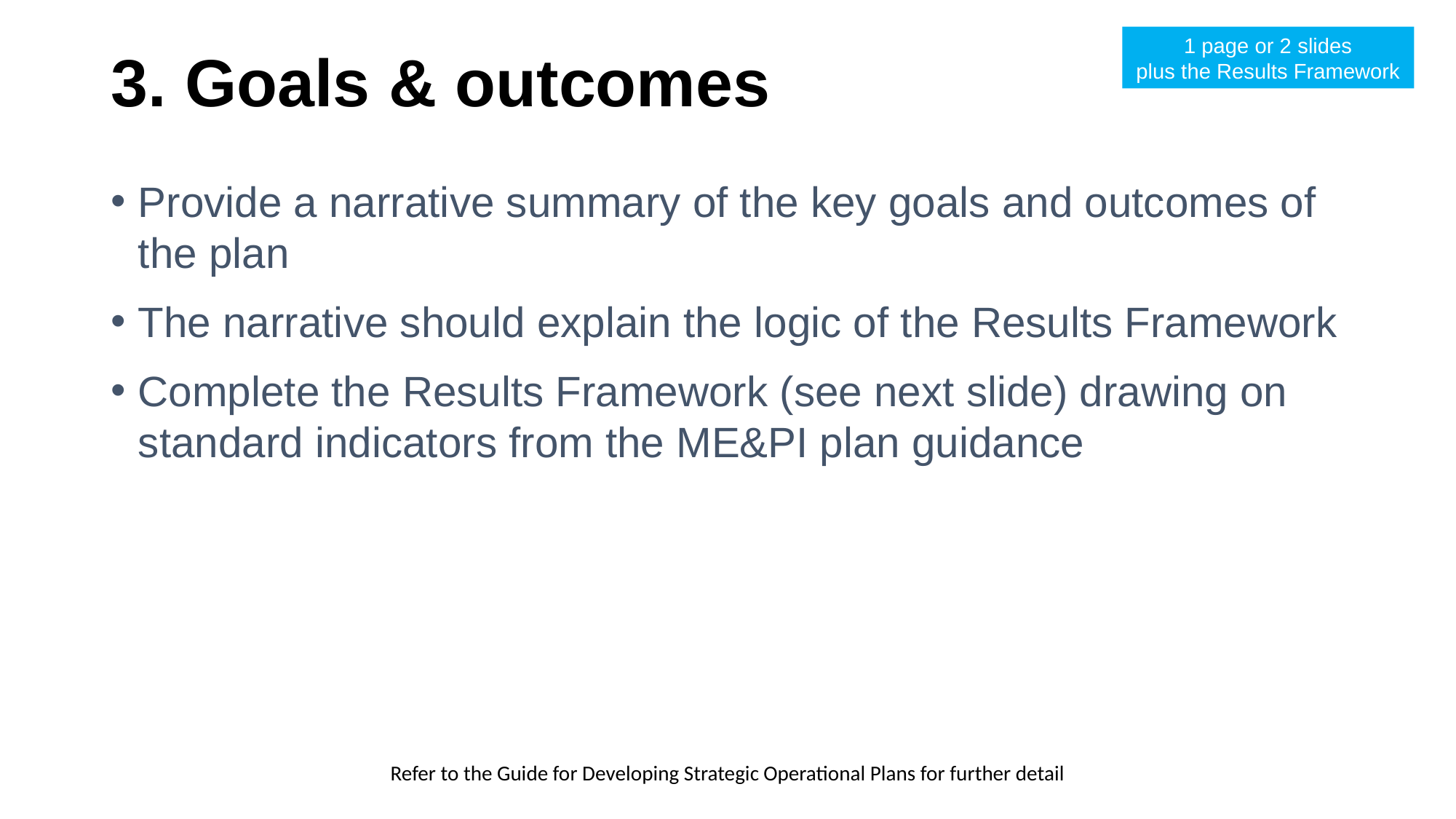

1 page or 2 slides
plus the Results Framework
# 3. Goals & outcomes
Provide a narrative summary of the key goals and outcomes of the plan
The narrative should explain the logic of the Results Framework
Complete the Results Framework (see next slide) drawing on standard indicators from the ME&PI plan guidance
Refer to the Guide for Developing Strategic Operational Plans for further detail